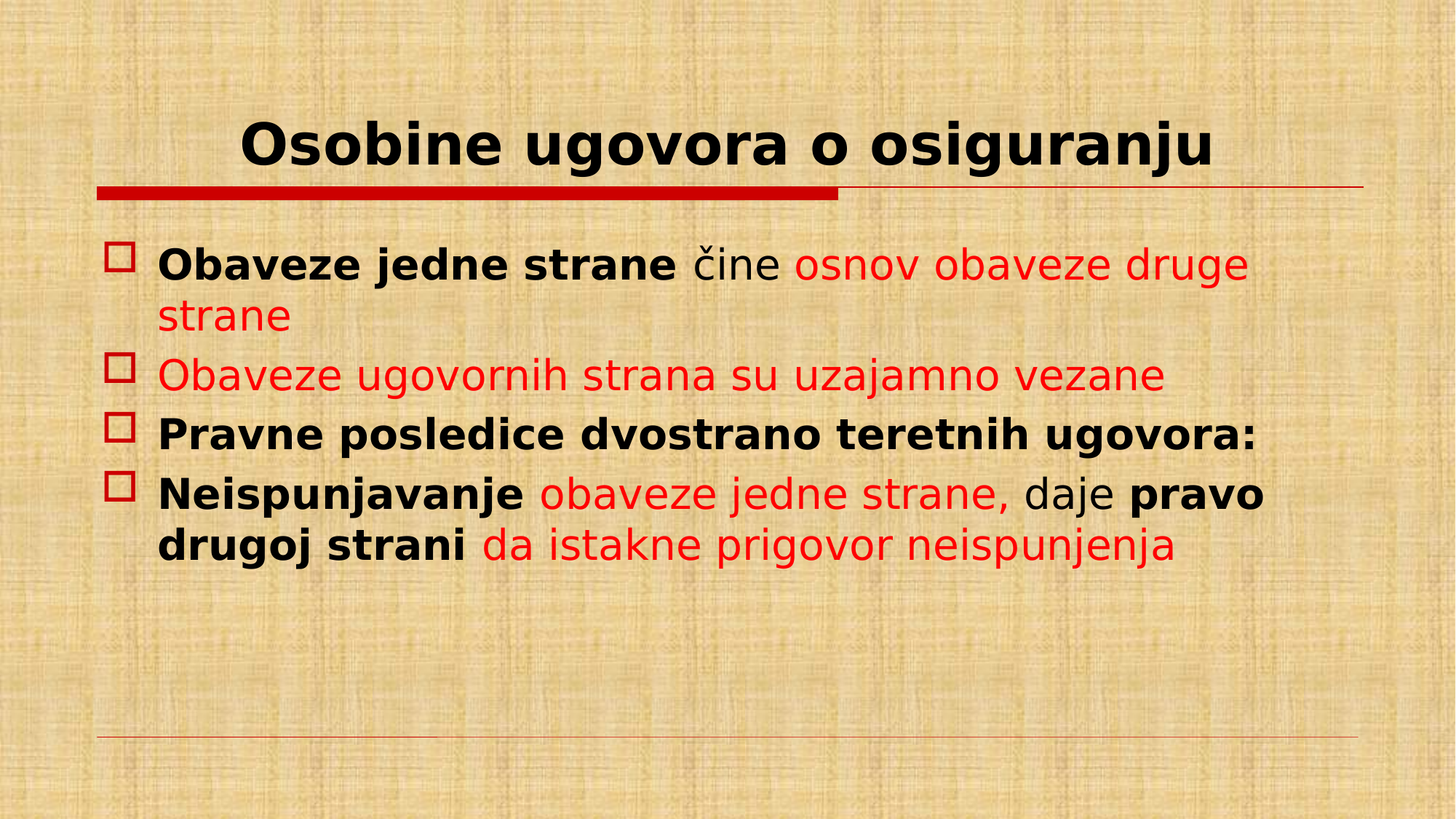

# Osobine ugovora o osiguranju
Obaveze jedne strane čine osnov obaveze druge strane
Obaveze ugovornih strana su uzajamno vezane
Pravne posledice dvostrano teretnih ugovora:
Neispunjavanje obaveze jedne strane, daje pravo drugoj strani da istakne prigovor neispunjenja